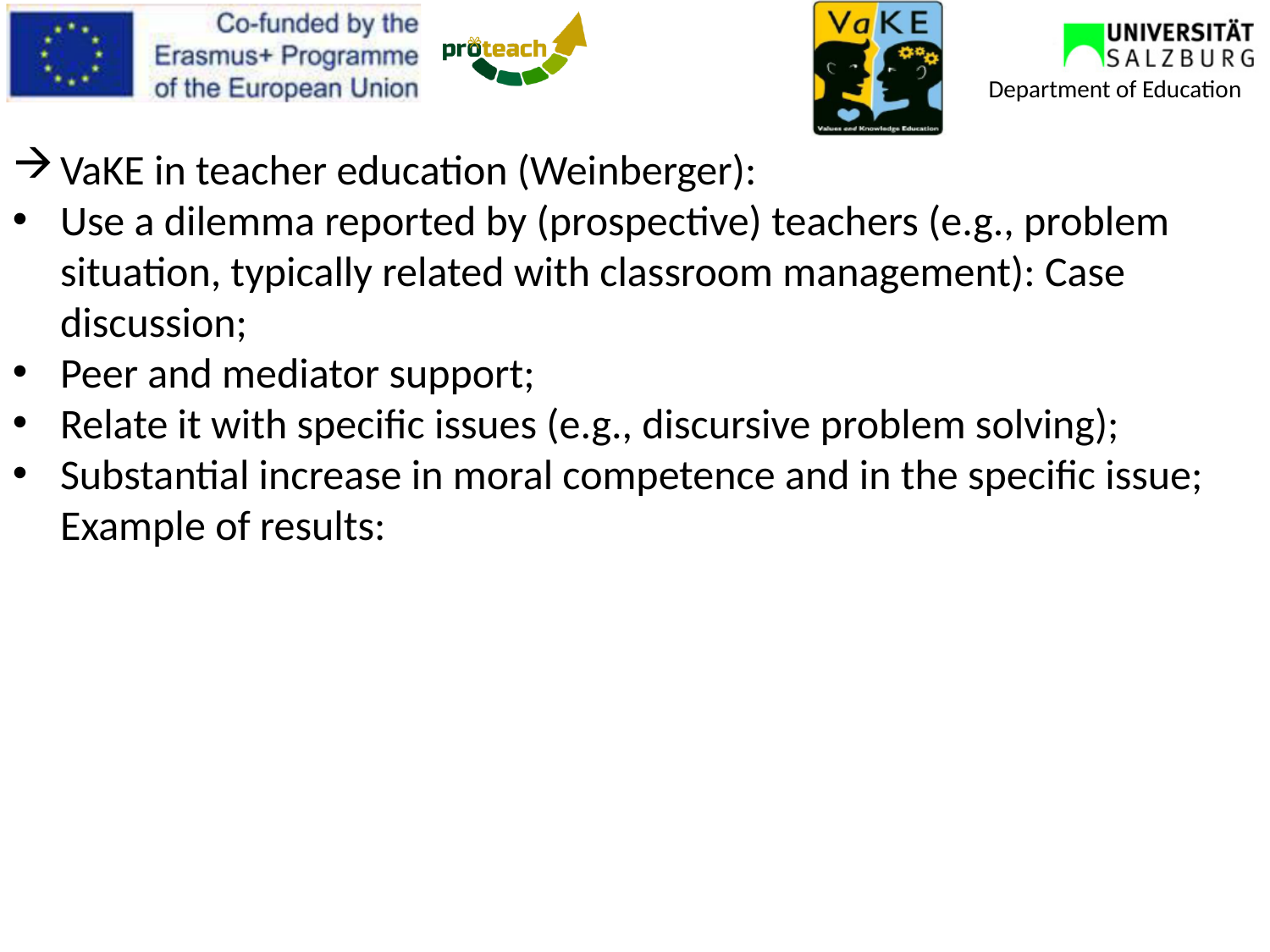

VaKE in teacher education (Weinberger):
Use a dilemma reported by (prospective) teachers (e.g., problem situation, typically related with classroom management): Case discussion;
Peer and mediator support;
Relate it with specific issues (e.g., discursive problem solving);
Substantial increase in moral competence and in the specific issue; Example of results: